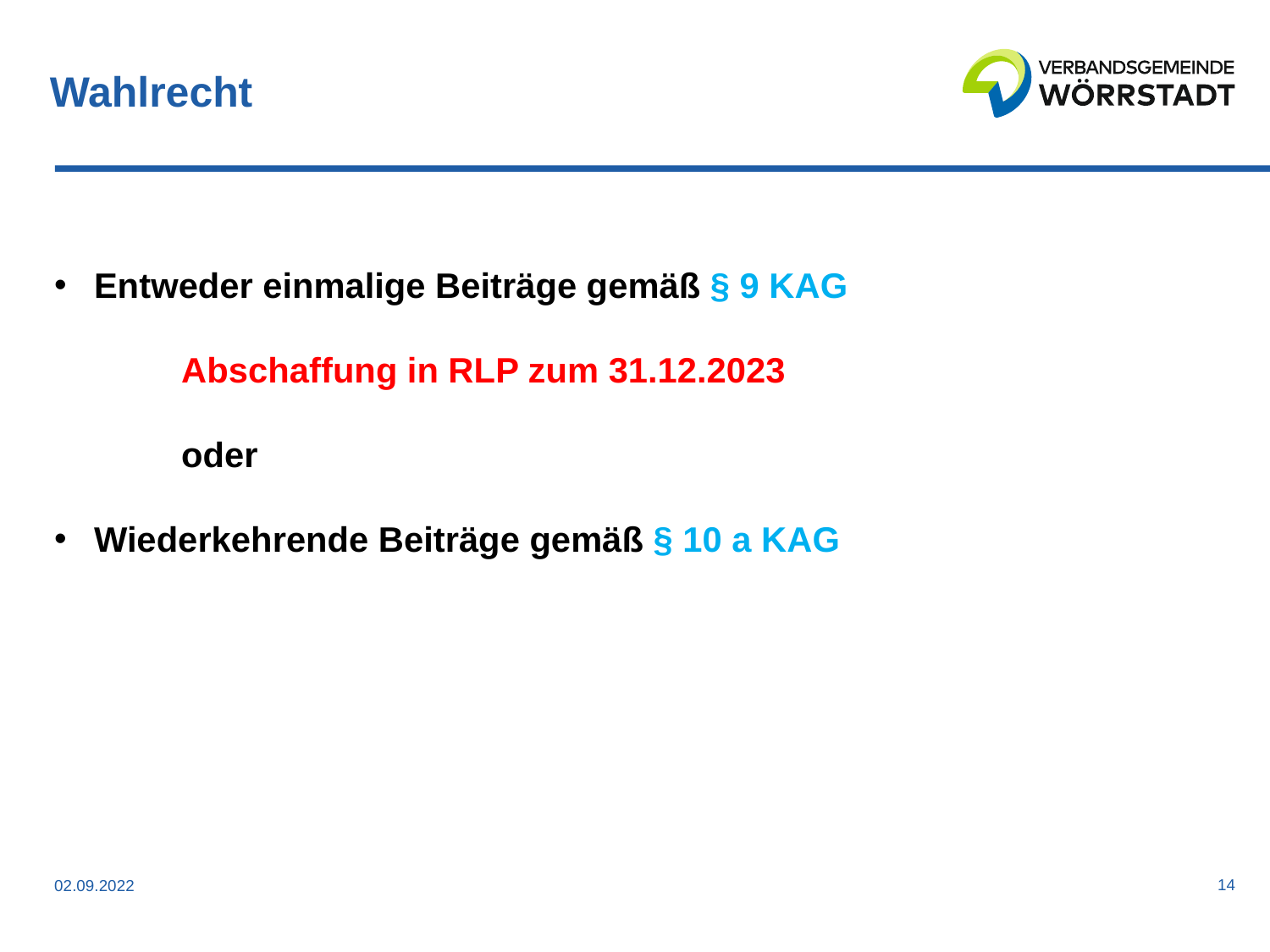

# Wahlrecht
Entweder einmalige Beiträge gemäß § 9 KAG

	Abschaffung in RLP zum 31.12.2023

	oder

Wiederkehrende Beiträge gemäß § 10 a KAG

14
02.09.2022